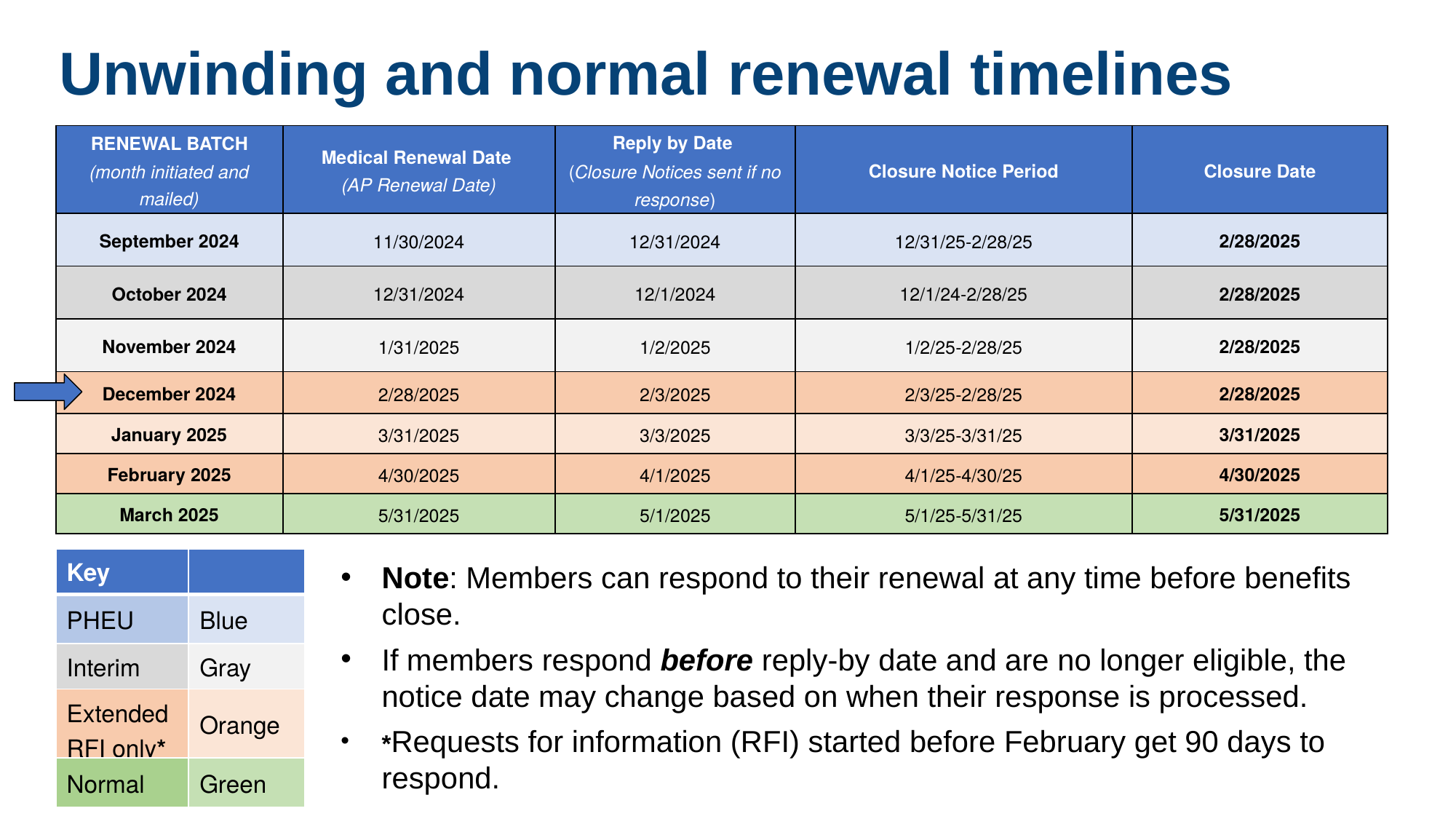

Unwinding and normal renewal timelines cont.
| RENEWAL BATCH (month initiated and mailed) | Medical Renewal Date (AP Renewal Date) | Reply by Date (Closure Notices sent if no response) | Closure Notice Period | Closure Date |
| --- | --- | --- | --- | --- |
| September 2024 | 11/30/2024 | 12/31/2024 | 12/31/25-2/28/25 | 2/28/2025 |
| October 2024 | 12/31/2024 | 12/1/2024 | 12/1/24-2/28/25 | 2/28/2025 |
| November 2024 | 1/31/2025 | 1/2/2025 | 1/2/25-2/28/25 | 2/28/2025 |
| December 2024 | 2/28/2025 | 2/3/2025 | 2/3/25-2/28/25 | 2/28/2025 |
| January 2025 | 3/31/2025 | 3/3/2025 | 3/3/25-3/31/25 | 3/31/2025 |
| February 2025 | 4/30/2025 | 4/1/2025 | 4/1/25-4/30/25 | 4/30/2025 |
| March 2025 | 5/31/2025 | 5/1/2025 | 5/1/25-5/31/25 | 5/31/2025 |

| Key |  |
| --- | --- |
| PHEU | Blue |
| Interim | Gray |
| Extended RFI only\* | Orange |
| Normal | Green |
Note: Members can respond to their renewal at any time before benefits close.
If members respond before reply-by date and are no longer eligible, the notice date may change based on when their response is processed.
*Requests for information (RFI) started before February get 90 days to respond.